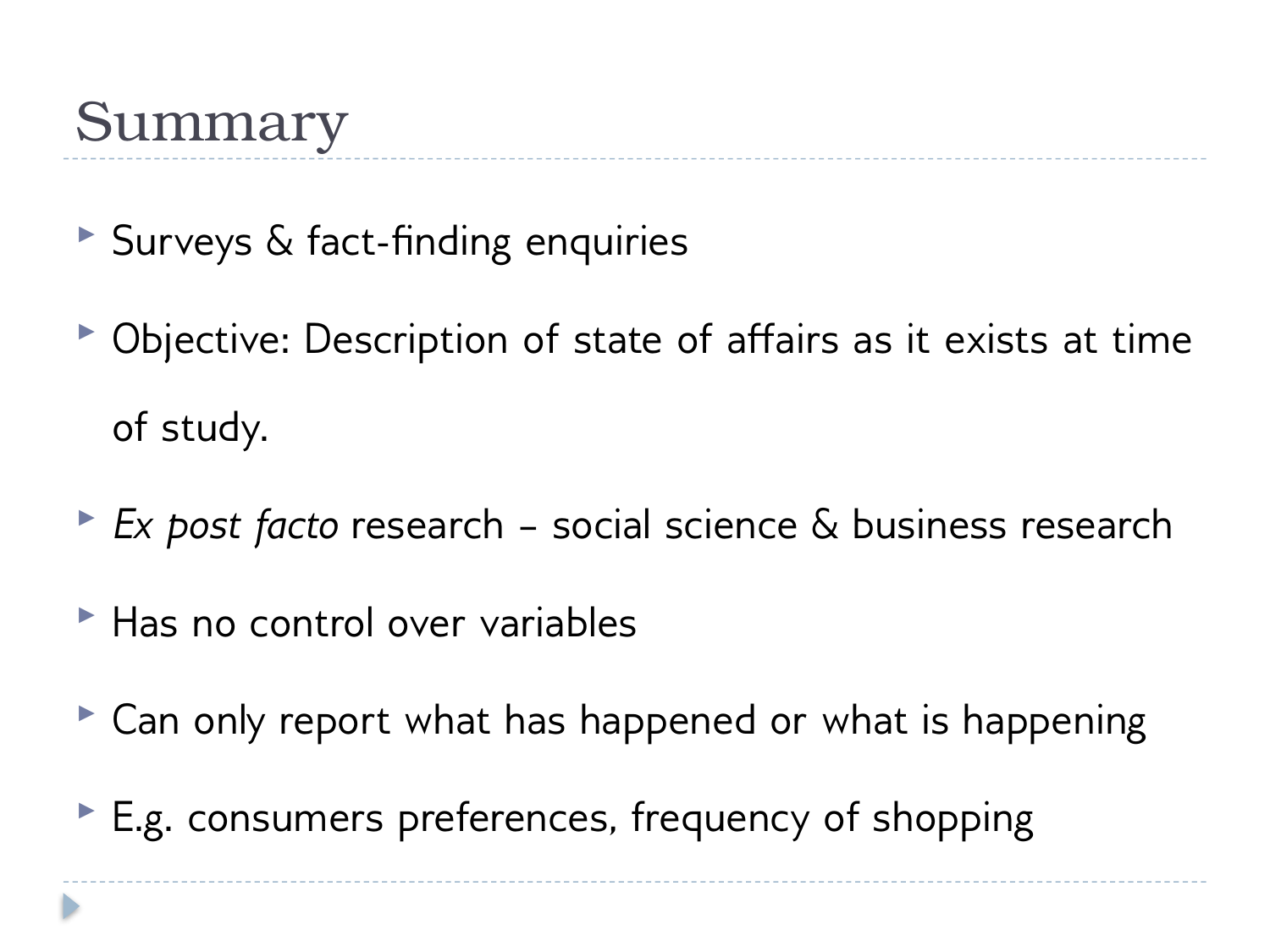

# Summary
Surveys & fact-finding enquiries
Objective: Description of state of affairs as it exists at time of study.
Ex post facto research – social science & business research
Has no control over variables
Can only report what has happened or what is happening
E.g. consumers preferences, frequency of shopping